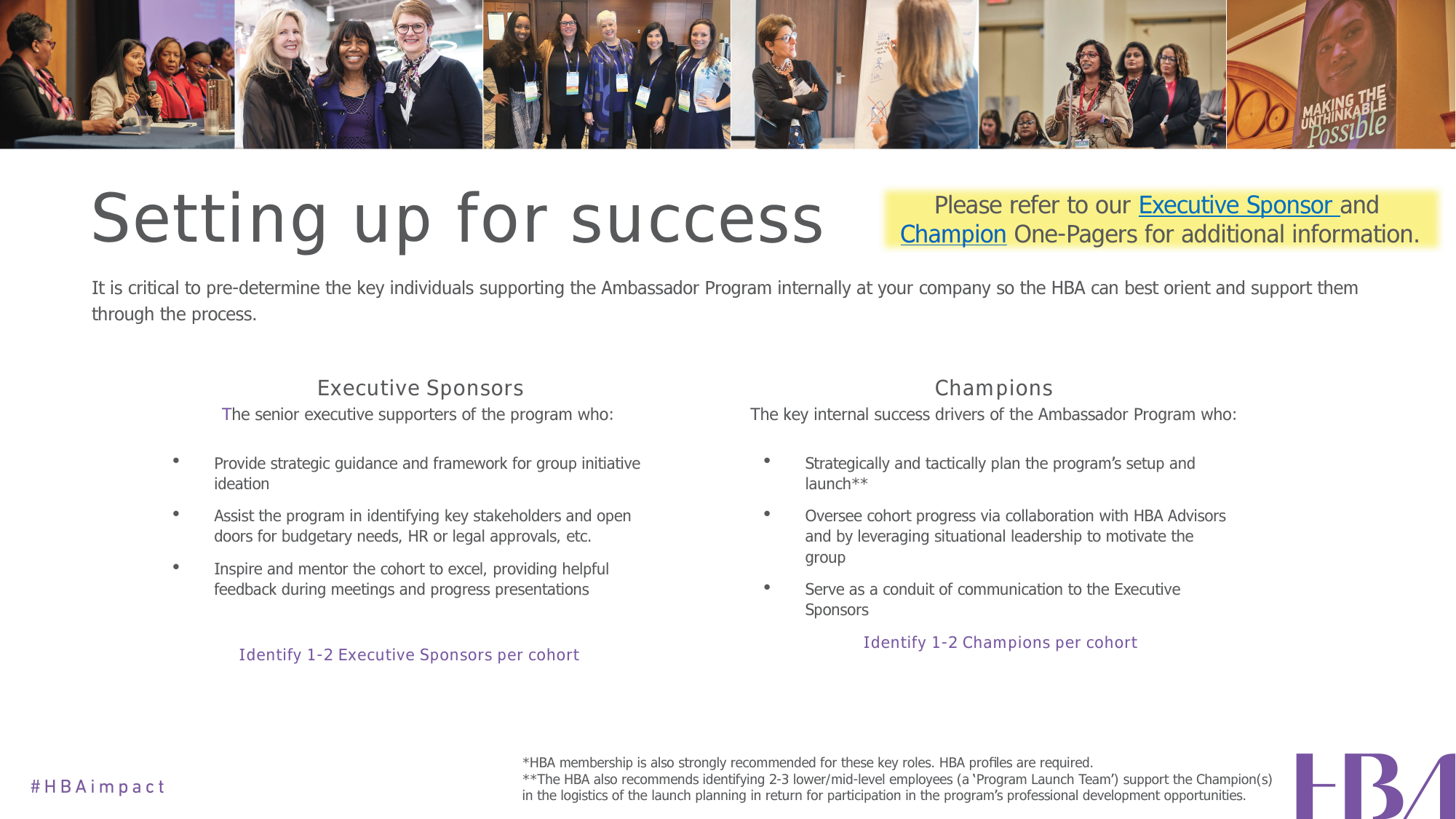

# Setting up for success
Please refer to our Executive Sponsor and Champion One-Pagers for additional information.
It is critical to pre-determine the key individuals supporting the Ambassador Program internally at your company so the HBA can best orient and support them through the process.

Executive Sponsors
The senior executive supporters of the program who:
Champions
The key internal success drivers of the Ambassador Program who:
Strategically and tactically plan the program’s setup and launch**
Oversee cohort progress via collaboration with HBA Advisors and by leveraging situational leadership to motivate the group
Serve as a conduit of communication to the Executive Sponsors
Identify 1-2 Champions per cohort

Provide strategic guidance and framework for group initiative ideation
Assist the program in identifying key stakeholders and open doors for budgetary needs, HR or legal approvals, etc.
Inspire and mentor the cohort to excel, providing helpful feedback during meetings and progress presentations

Identify 1-2 Executive Sponsors per cohort

*HBA membership is also strongly recommended for these key roles. HBA profiles are required.
**The HBA also recommends identifying 2-3 lower/mid-level employees (a ‘Program Launch Team’) support the Champion(s) in the logistics of the launch planning in return for participation in the program’s professional development opportunities.